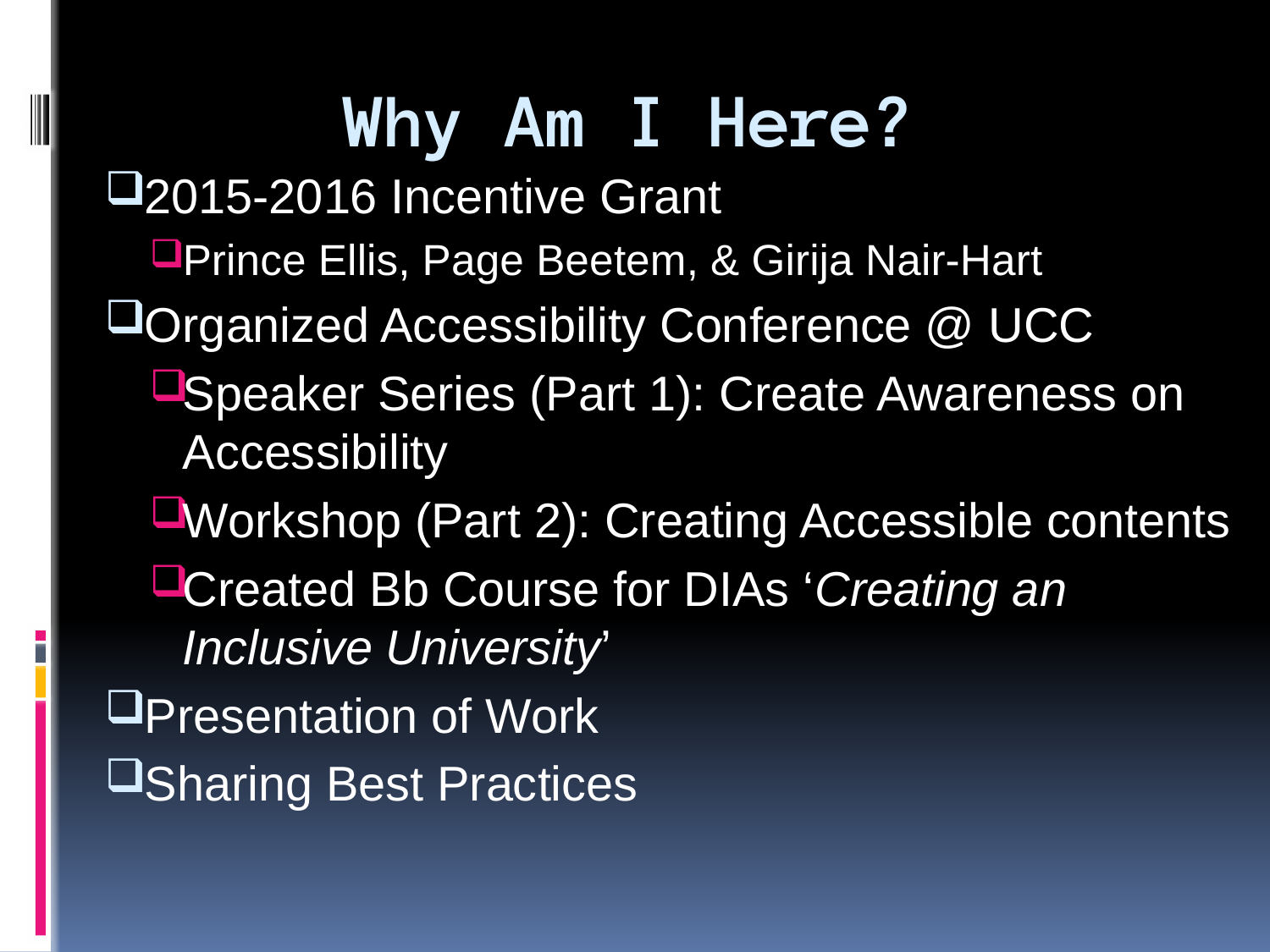

# Why Am I Here?
2015-2016 Incentive Grant
Prince Ellis, Page Beetem, & Girija Nair-Hart
Organized Accessibility Conference @ UCC
Speaker Series (Part 1): Create Awareness on Accessibility
Workshop (Part 2): Creating Accessible contents
Created Bb Course for DIAs ‘Creating an Inclusive University’
Presentation of Work
Sharing Best Practices